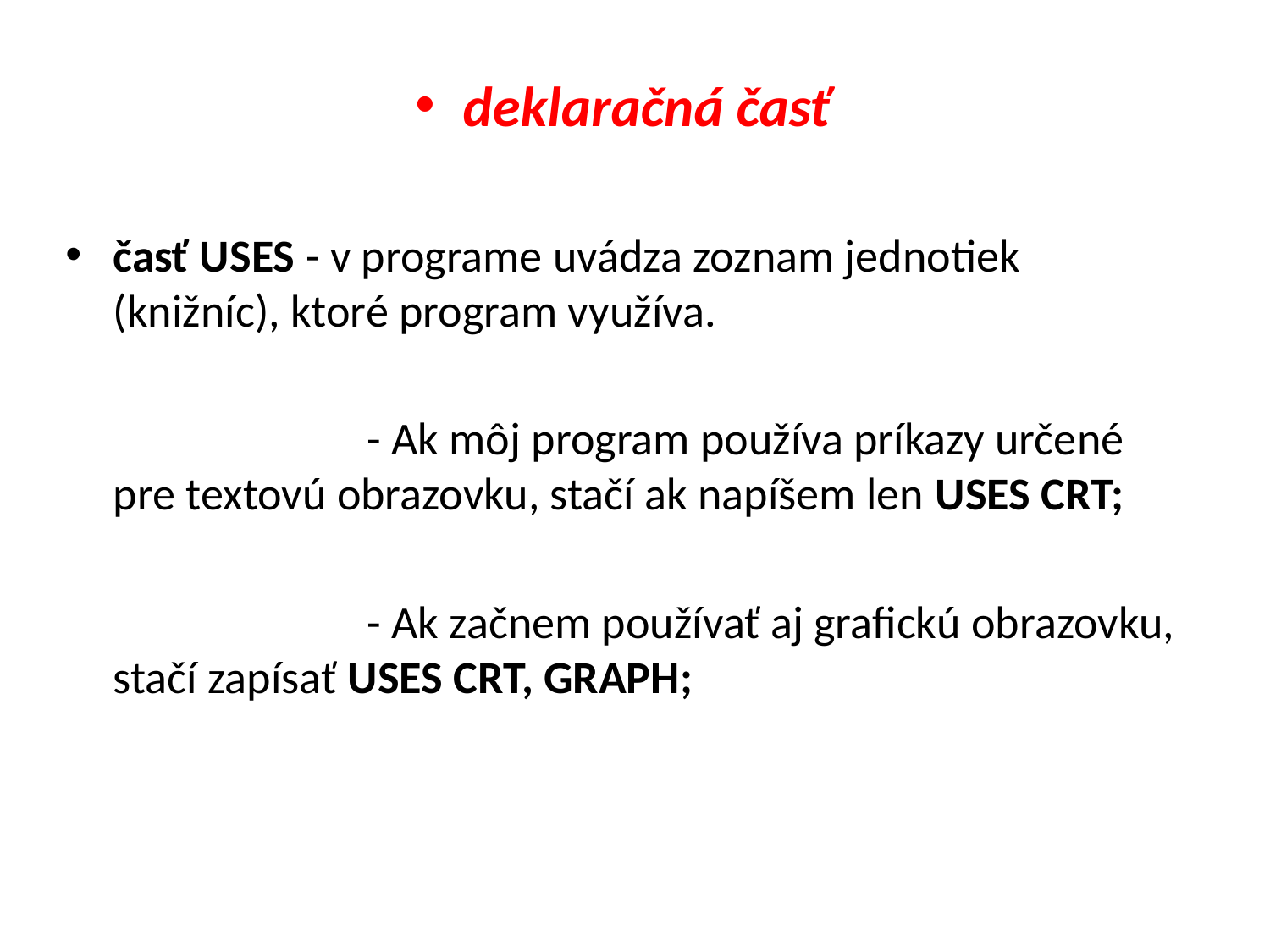

deklaračná časť

časť USES - v programe uvádza zoznam jednotiek (knižníc), ktoré program využíva.

			- Ak môj program používa príkazy určené pre textovú obrazovku, stačí ak napíšem len USES CRT;

	 		- Ak začnem používať aj grafickú obrazovku, stačí zapísať USES CRT, GRAPH;